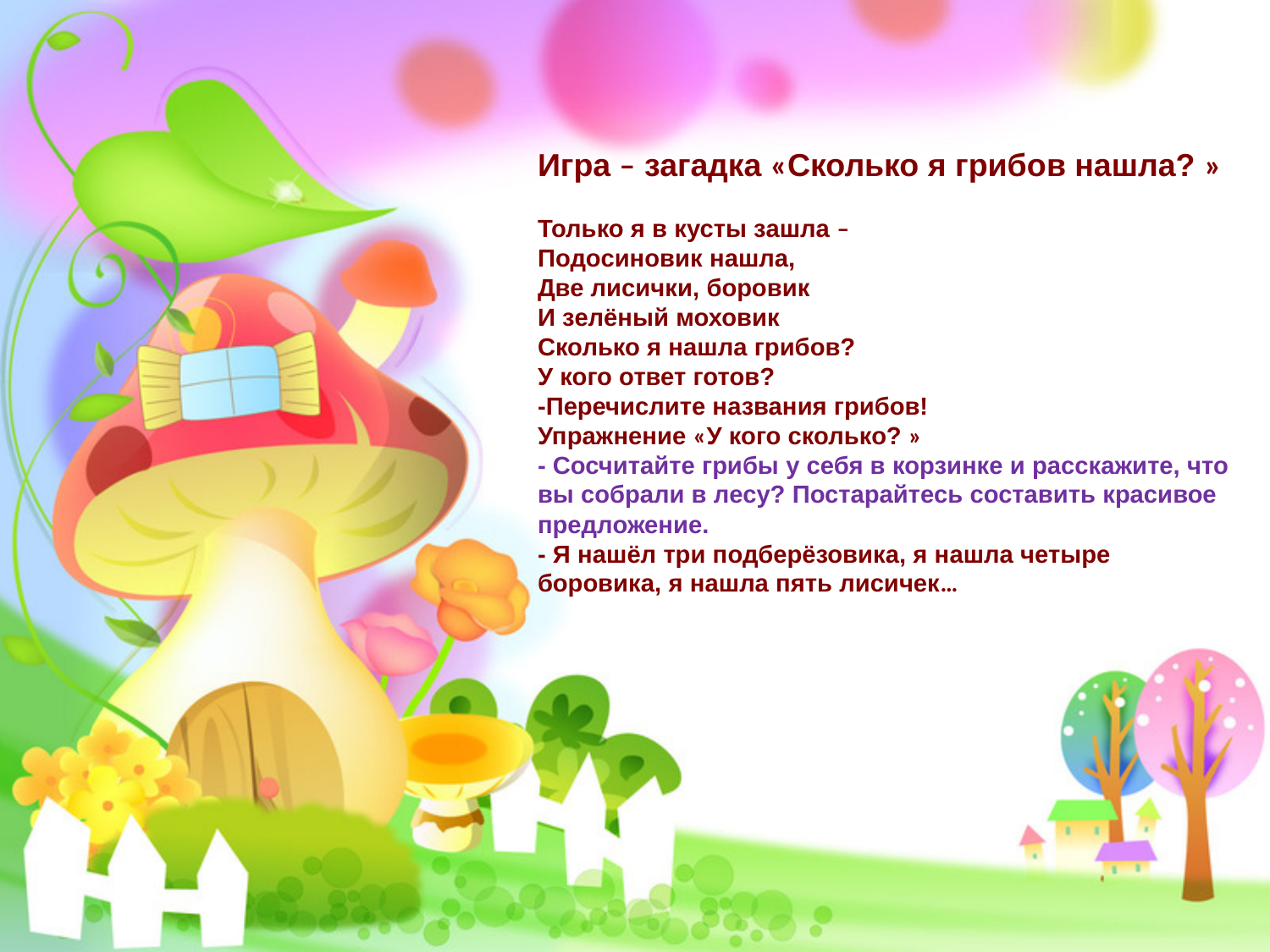

Игра – загадка «Сколько я грибов нашла? »

Только я в кусты зашла –
Подосиновик нашла,
Две лисички, боровик
И зелёный моховик
Сколько я нашла грибов?
У кого ответ готов?
-Перечислите названия грибов!
Упражнение «У кого сколько? »
- Сосчитайте грибы у себя в корзинке и расскажите, что вы собрали в лесу? Постарайтесь составить красивое предложение.
- Я нашёл три подберёзовика, я нашла четыре боровика, я нашла пять лисичек…